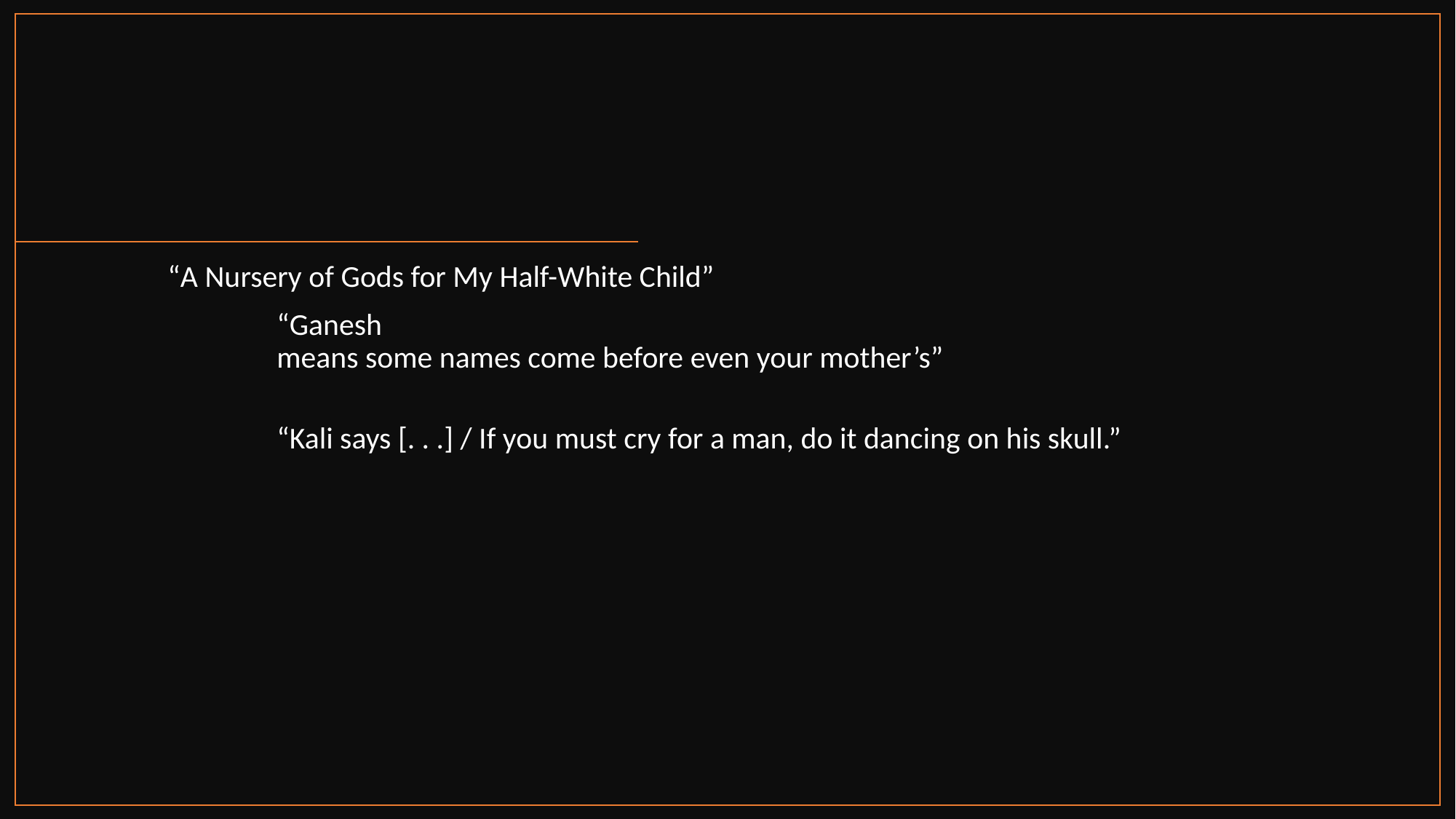

#
“A Nursery of Gods for My Half-White Child”
	“Ganesh
	means some names come before even your mother’s”
	“Kali says [. . .] / If you must cry for a man, do it dancing on his skull.”